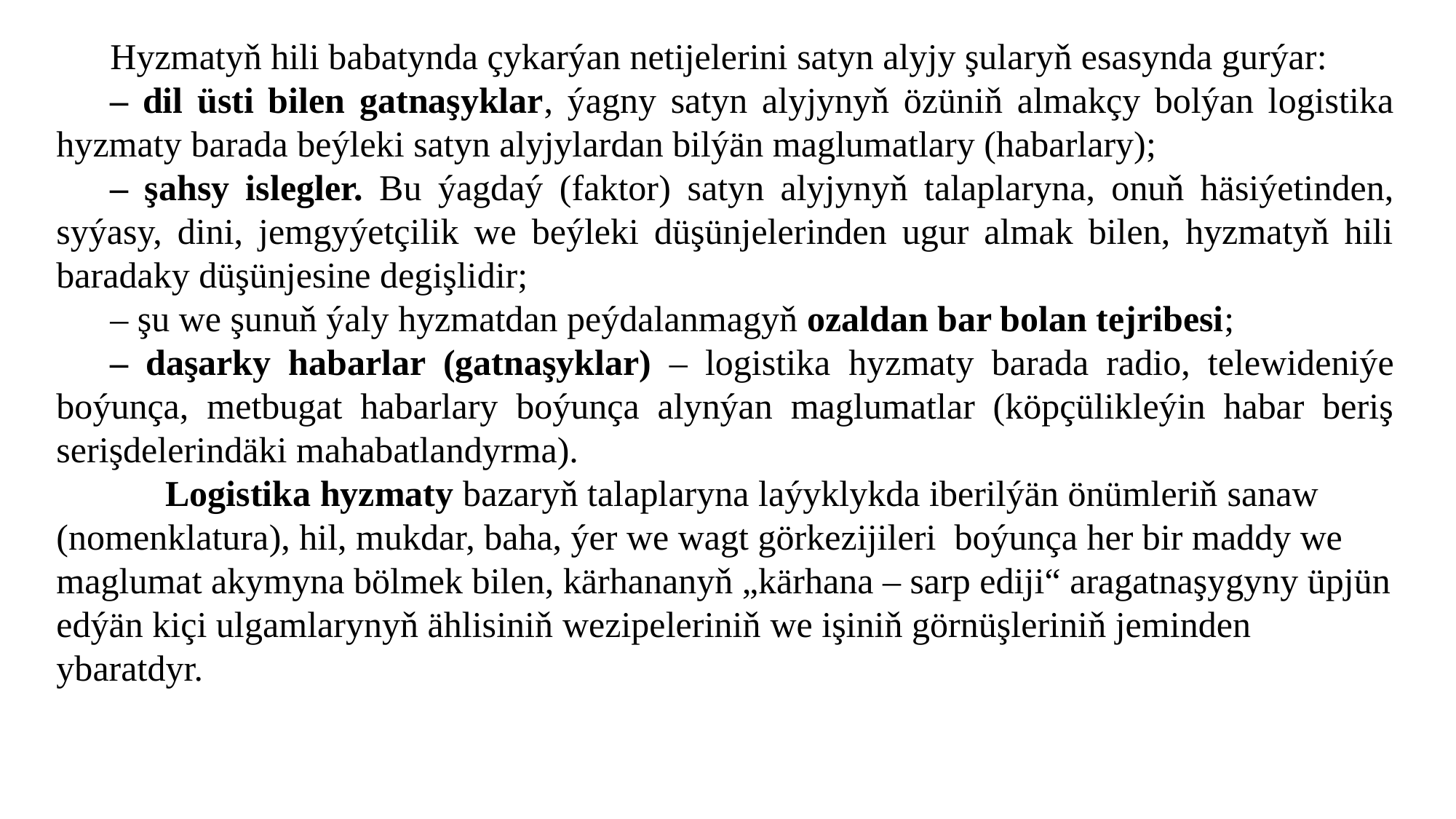

Hyzmatyň hili babatynda çykarýan netijelerini satyn alyjy şularyň esasynda gurýar:
– dil üsti bilen gatnaşyklar, ýagny satyn alyjynyň özüniň almakçy bolýan logistika hyzmaty barada beýleki satyn alyjylardan bilýän maglumatlary (habarlary);
– şahsy islegler. Bu ýagdaý (faktor) satyn alyjynyň talaplaryna, onuň häsiýetinden, syýasy, dini, jemgyýetçilik we beýleki düşünjelerinden ugur almak bilen, hyzmatyň hili baradaky düşünjesine degişlidir;
– şu we şunuň ýaly hyzmatdan peýdalanmagyň ozaldan bar bolan tejribesi;
– daşarky habarlar (gatnaşyklar) – logistika hyzmaty barada radio, telewideniýe boýunça, metbugat habarlary boýunça alynýan maglumatlar (köpçülikleýin habar beriş serişdelerindäki mahabatlandyrma).
	Logistika hyzmaty bazaryň talaplaryna laýyklykda iberilýän önümleriň sanaw (nomenklatura), hil, mukdar, baha, ýer we wagt görkezijileri  boýunça her bir maddy we maglumat akymyna bölmek bilen, kärhananyň „kärhana – sarp ediji“ aragatnaşygyny üpjün edýän kiçi ulgamlarynyň ählisiniň wezipeleriniň we işiniň görnüşleriniň jeminden ybaratdyr.